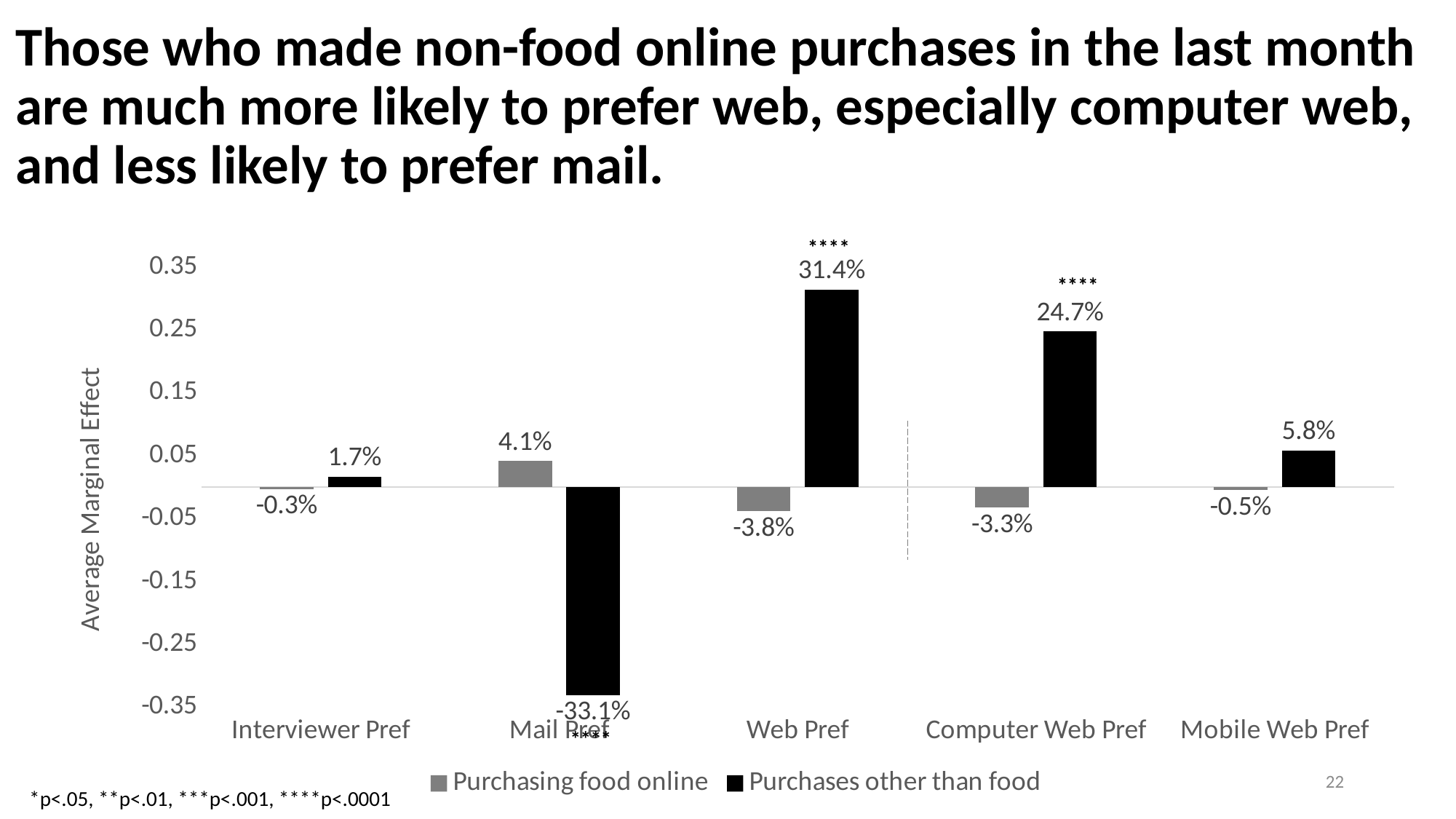

# Those who made non-food online purchases in the last month are much more likely to prefer web, especially computer web, and less likely to prefer mail.
****

### Chart

| Category | Purchasing food online | Purchases other than food |
|---|---|---|
| Interviewer Pref | -0.002857 | 0.0167504 |
| Mail Pref | 0.0412407 | -0.3307326 |
| Web Pref | -0.0383838 | 0.3139822 |
| Computer Web Pref | -0.0325037 | 0.2472833 |
| Mobile Web Pref | -0.0047541 | 0.0582704 |
22
*p<.05, **p<.01, ***p<.001, ****p<.0001